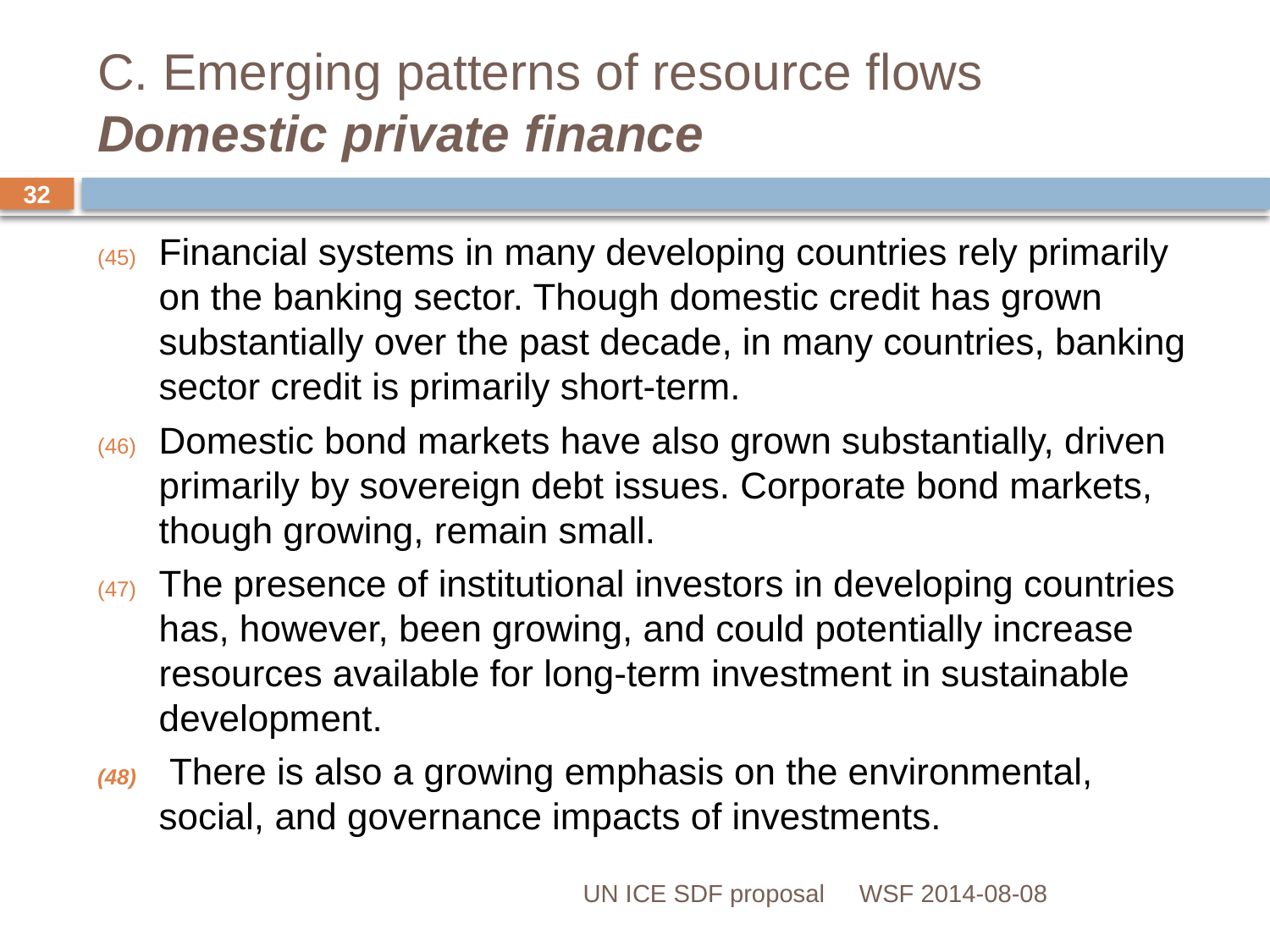

# C. Emerging patterns of resource flows Domestic private finance
32
Financial systems in many developing countries rely primarily on the banking sector. Though domestic credit has grown substantially over the past decade, in many countries, banking sector credit is primarily short-term.
Domestic bond markets have also grown substantially, driven primarily by sovereign debt issues. Corporate bond markets, though growing, remain small.
The presence of institutional investors in developing countries has, however, been growing, and could potentially increase resources available for long-term investment in sustainable development.
 There is also a growing emphasis on the environmental, social, and governance impacts of investments.

UN ICE SDF proposal
WSF 2014-08-08